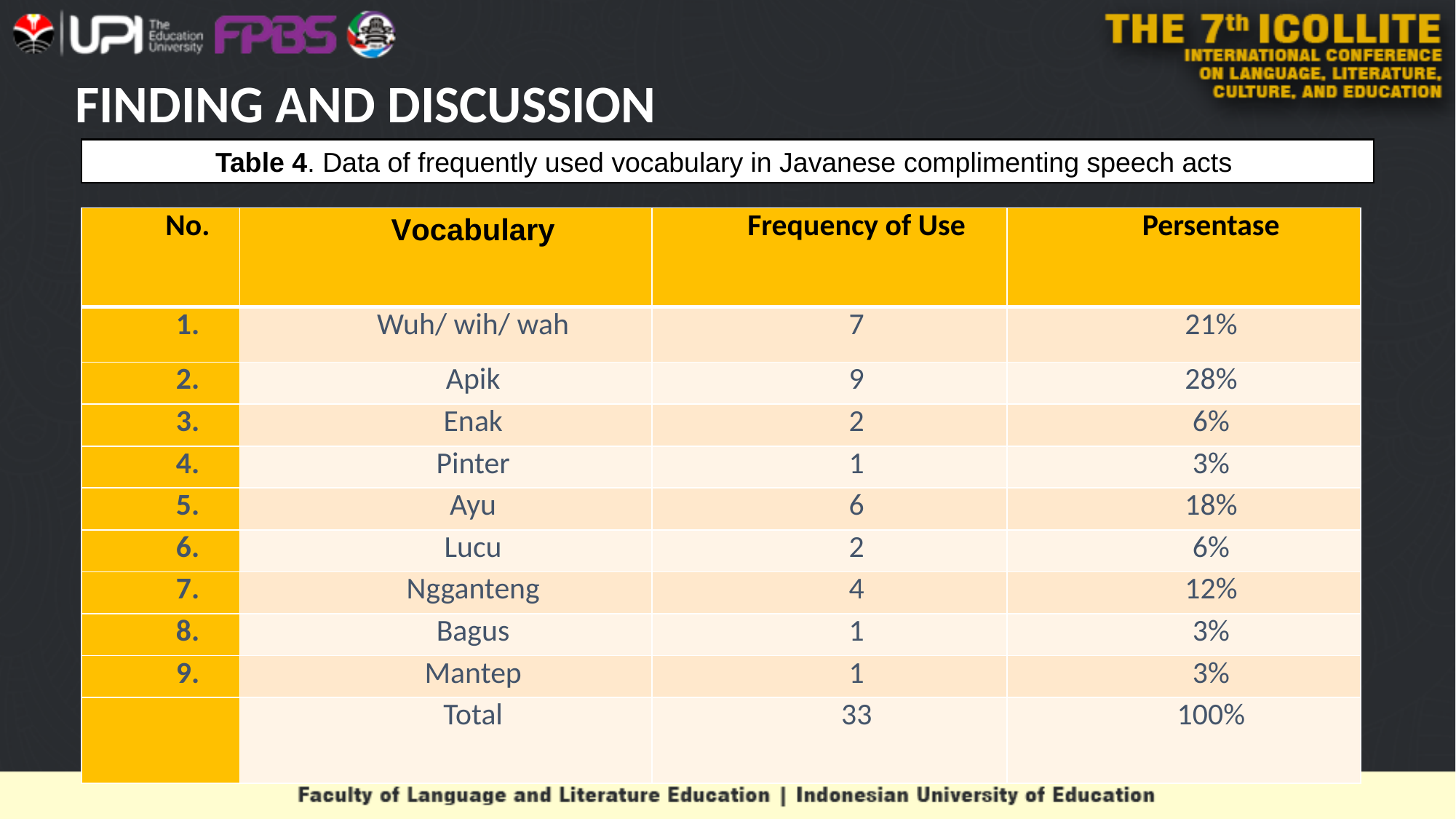

# FINDING AND DISCUSSION
Table 4. Data of frequently used vocabulary in Javanese complimenting speech acts
| No. | Vocabulary | Frequency of Use | Persentase |
| --- | --- | --- | --- |
| 1. | Wuh/ wih/ wah | 7 | 21% |
| 2. | Apik | 9 | 28% |
| 3. | Enak | 2 | 6% |
| 4. | Pinter | 1 | 3% |
| 5. | Ayu | 6 | 18% |
| 6. | Lucu | 2 | 6% |
| 7. | Ngganteng | 4 | 12% |
| 8. | Bagus | 1 | 3% |
| 9. | Mantep | 1 | 3% |
|  | Total | 33 | 100% |